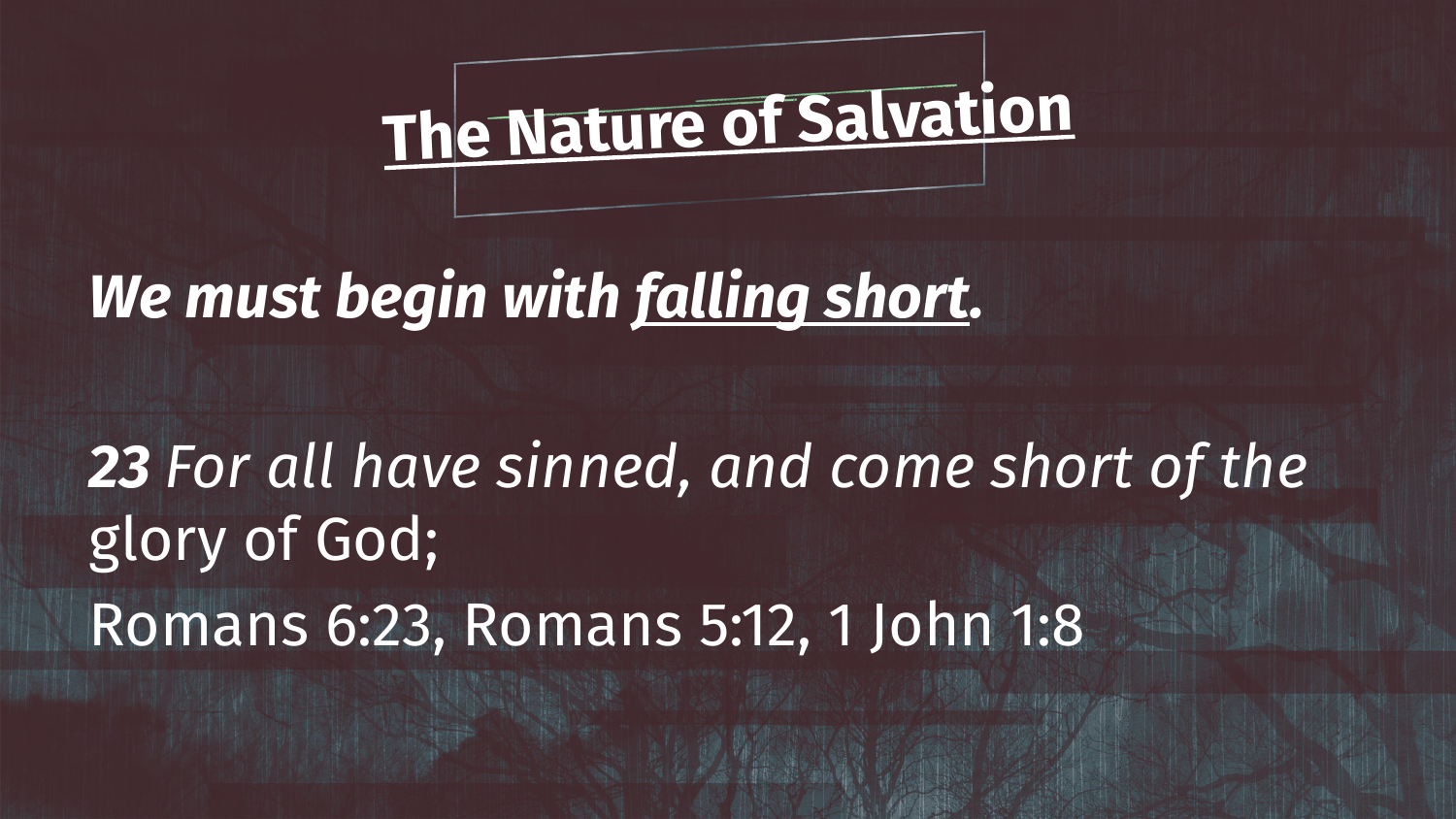

The Nature of Salvation

We must begin with falling short.

23 For all have sinned, and come short of the glory of God;
Romans 6:23, Romans 5:12, 1 John 1:8